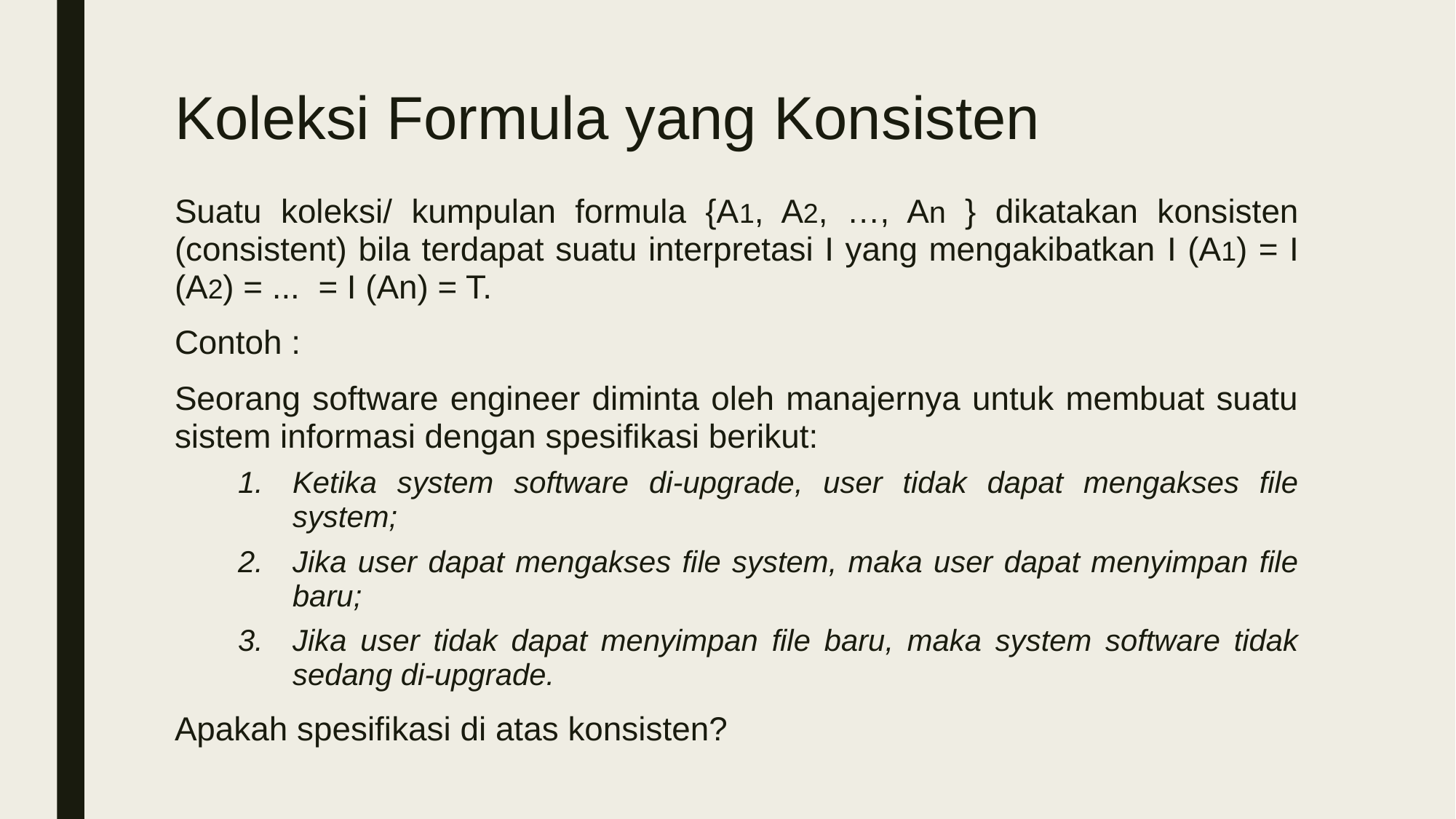

# Koleksi Formula yang Konsisten
Suatu koleksi/ kumpulan formula {A1, A2, …, An } dikatakan konsisten (consistent) bila terdapat suatu interpretasi I yang mengakibatkan I (A1) = I (A2) = ...  = I (An) = T.
Contoh :
Seorang software engineer diminta oleh manajernya untuk membuat suatu sistem informasi dengan spesifikasi berikut:
Ketika system software di-upgrade, user tidak dapat mengakses file system;
Jika user dapat mengakses file system, maka user dapat menyimpan file baru;
Jika user tidak dapat menyimpan file baru, maka system software tidak sedang di-upgrade.
Apakah spesifikasi di atas konsisten?